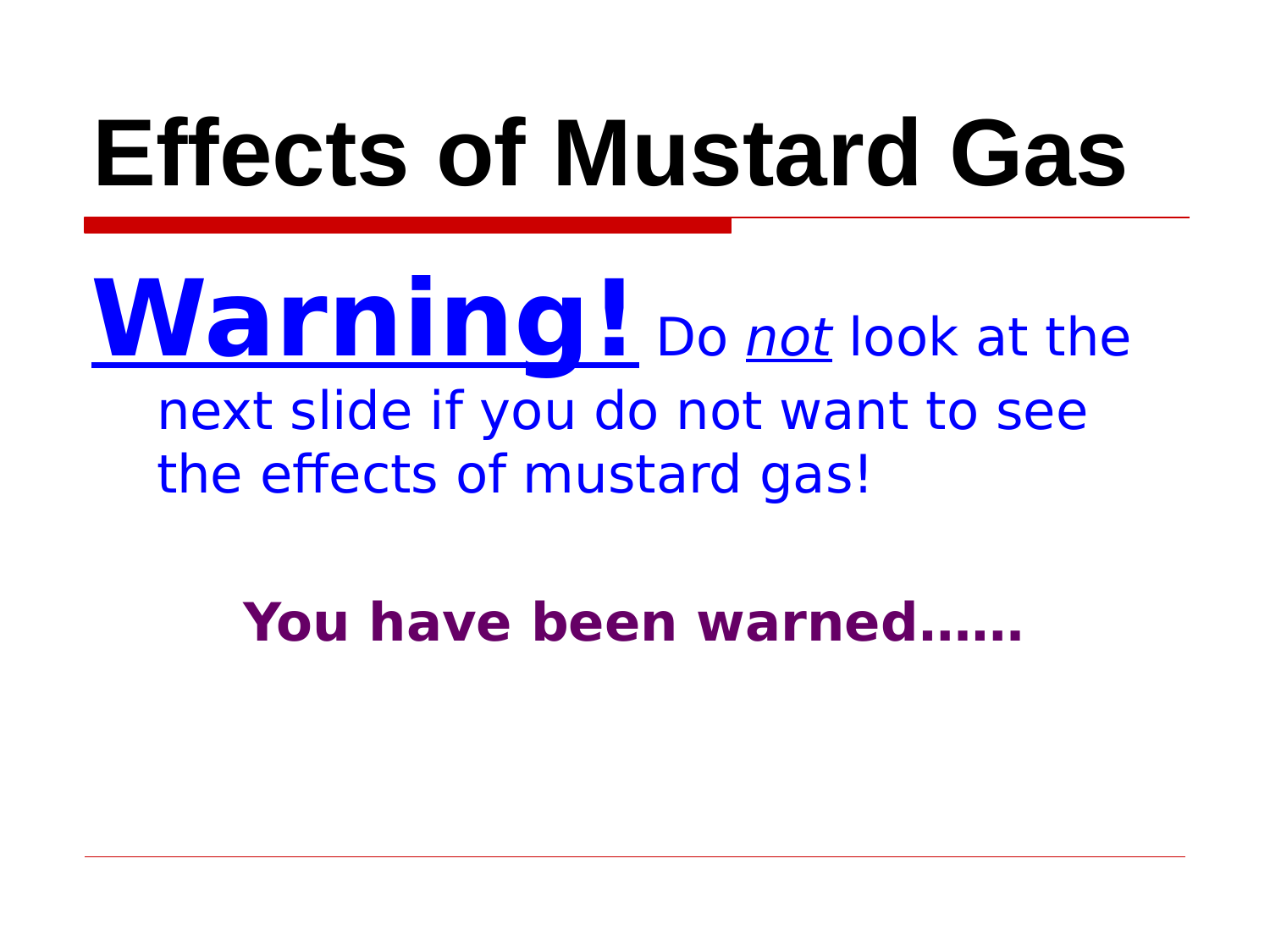

# Effects of Mustard Gas
Warning! Do not look at the next slide if you do not want to see the effects of mustard gas!

You have been warned……